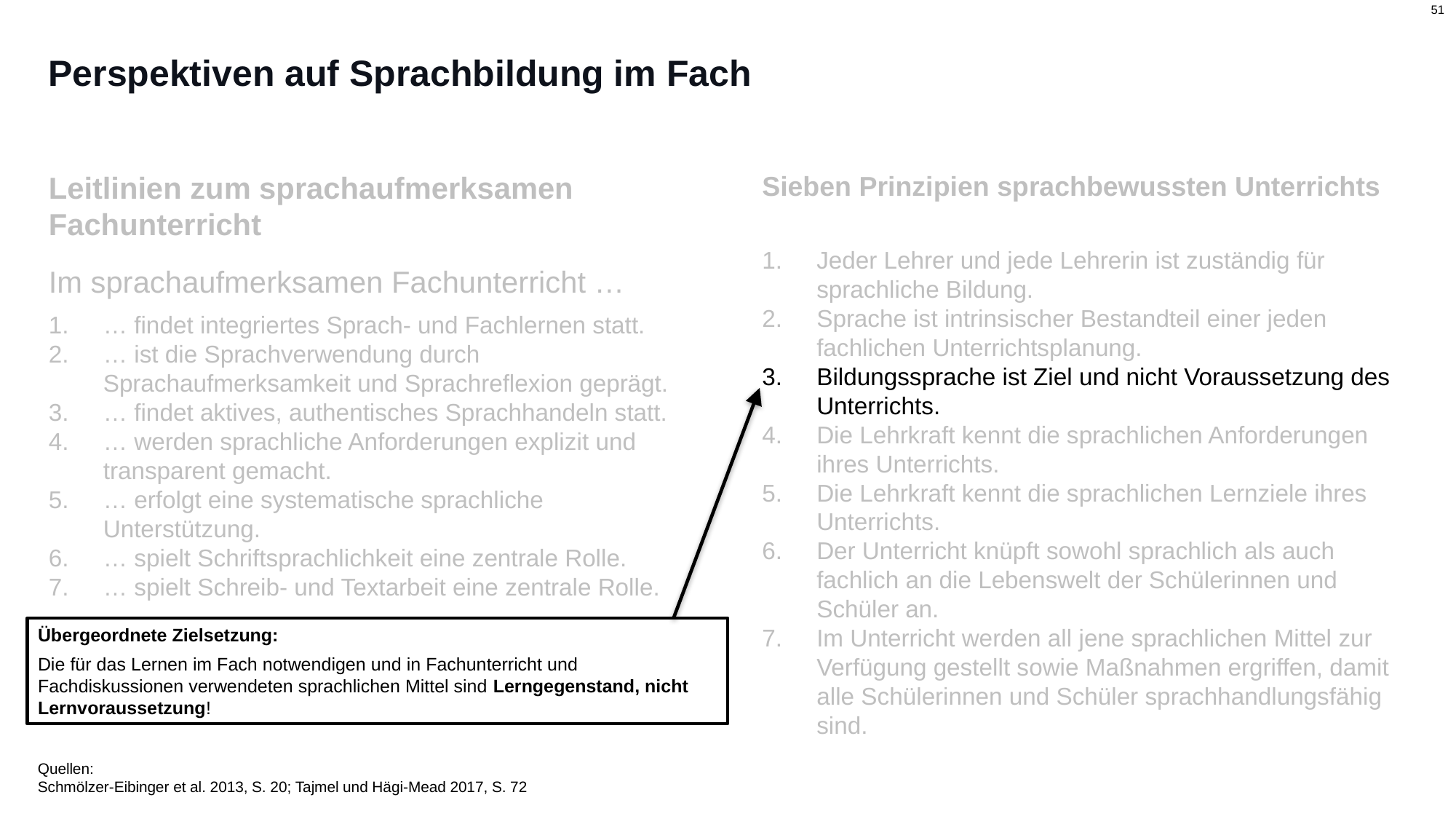

# Perspektiven auf Sprachbildung im Fach
Leitlinien zum sprachaufmerksamen Fachunterricht
Im sprachaufmerksamen Fachunterricht …
… findet integriertes Sprach- und Fachlernen statt.
… ist die Sprachverwendung durch Sprachaufmerksamkeit und Sprachreflexion geprägt.
… findet aktives, authentisches Sprachhandeln statt.
… werden sprachliche Anforderungen explizit und transparent gemacht.
… erfolgt eine systematische sprachliche Unterstützung.
… spielt Schriftsprachlichkeit eine zentrale Rolle.
… spielt Schreib- und Textarbeit eine zentrale Rolle.
Sieben Prinzipien sprachbewussten Unterrichts
Jeder Lehrer und jede Lehrerin ist zuständig für sprachliche Bildung.
Sprache ist intrinsischer Bestandteil einer jeden fachlichen Unterrichtsplanung.
Bildungssprache ist Ziel und nicht Voraussetzung des Unterrichts.
Die Lehrkraft kennt die sprachlichen Anforderungen ihres Unterrichts.
Die Lehrkraft kennt die sprachlichen Lernziele ihres Unterrichts.
Der Unterricht knüpft sowohl sprachlich als auch fachlich an die Lebenswelt der Schülerinnen und Schüler an.
Im Unterricht werden all jene sprachlichen Mittel zur Verfügung gestellt sowie Maßnahmen ergriffen, damit alle Schülerinnen und Schüler sprachhandlungsfähig sind.
Übergeordnete Zielsetzung:
Die für das Lernen im Fach notwendigen und in Fachunterricht und Fachdiskussionen verwendeten sprachlichen Mittel sind Lerngegenstand, nicht Lernvoraussetzung!
Quellen:
Schmölzer-Eibinger et al. 2013, S. 20; Tajmel und Hägi-Mead 2017, S. 72